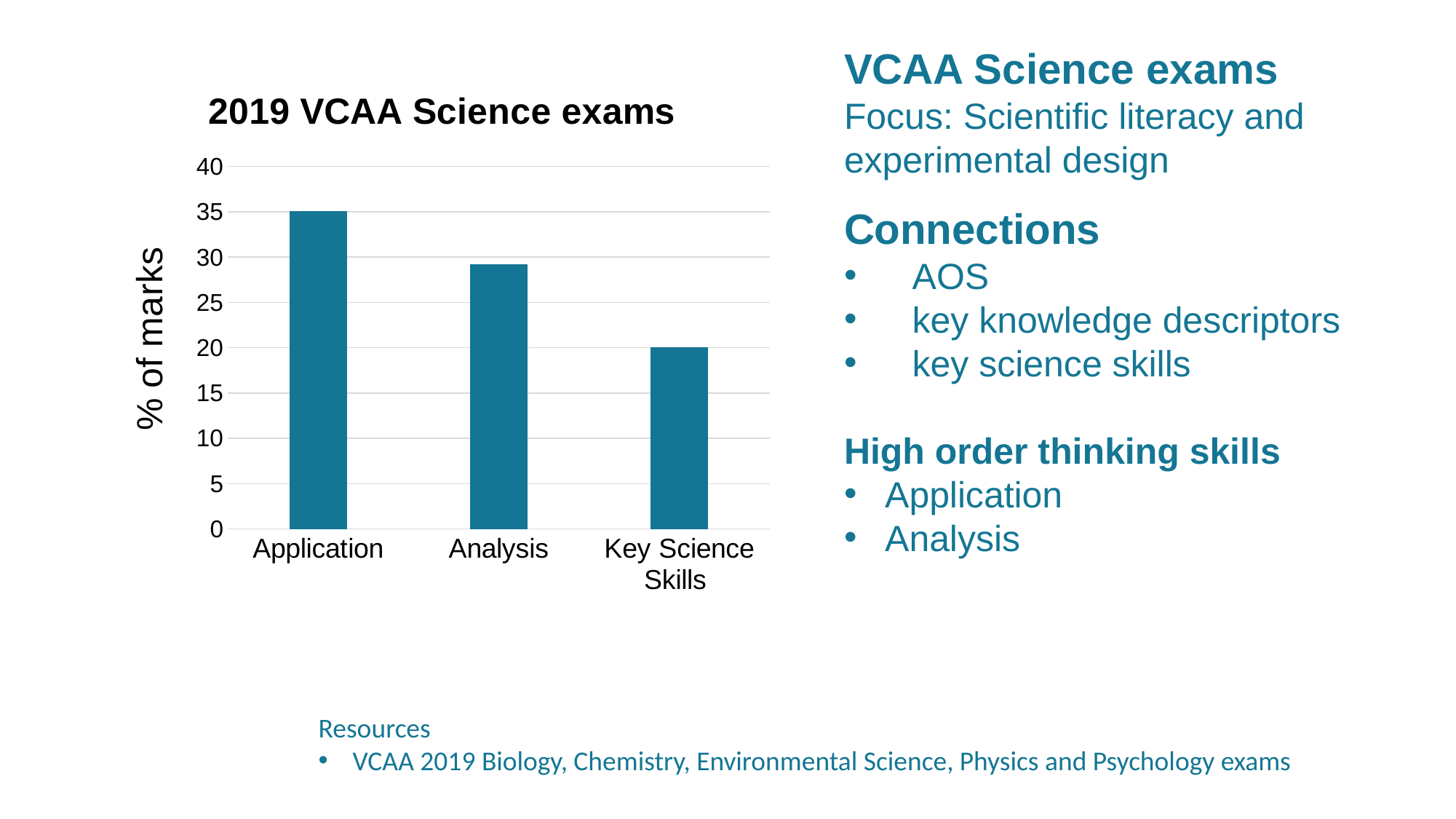

VCAA Science exams
Focus: Scientific literacy and experimental design

Connections
AOS
key knowledge descriptors
key science skills

High order thinking skills
Application
Analysis

### Chart: 2019 VCAA Science exams

| Category | Sciences |
|---|---|
| Application | 35.0 |
| Analysis | 29.166666666666664 |
| Key Science Skills  | 20.0 |
Resources
VCAA 2019 Biology, Chemistry, Environmental Science, Physics and Psychology exams